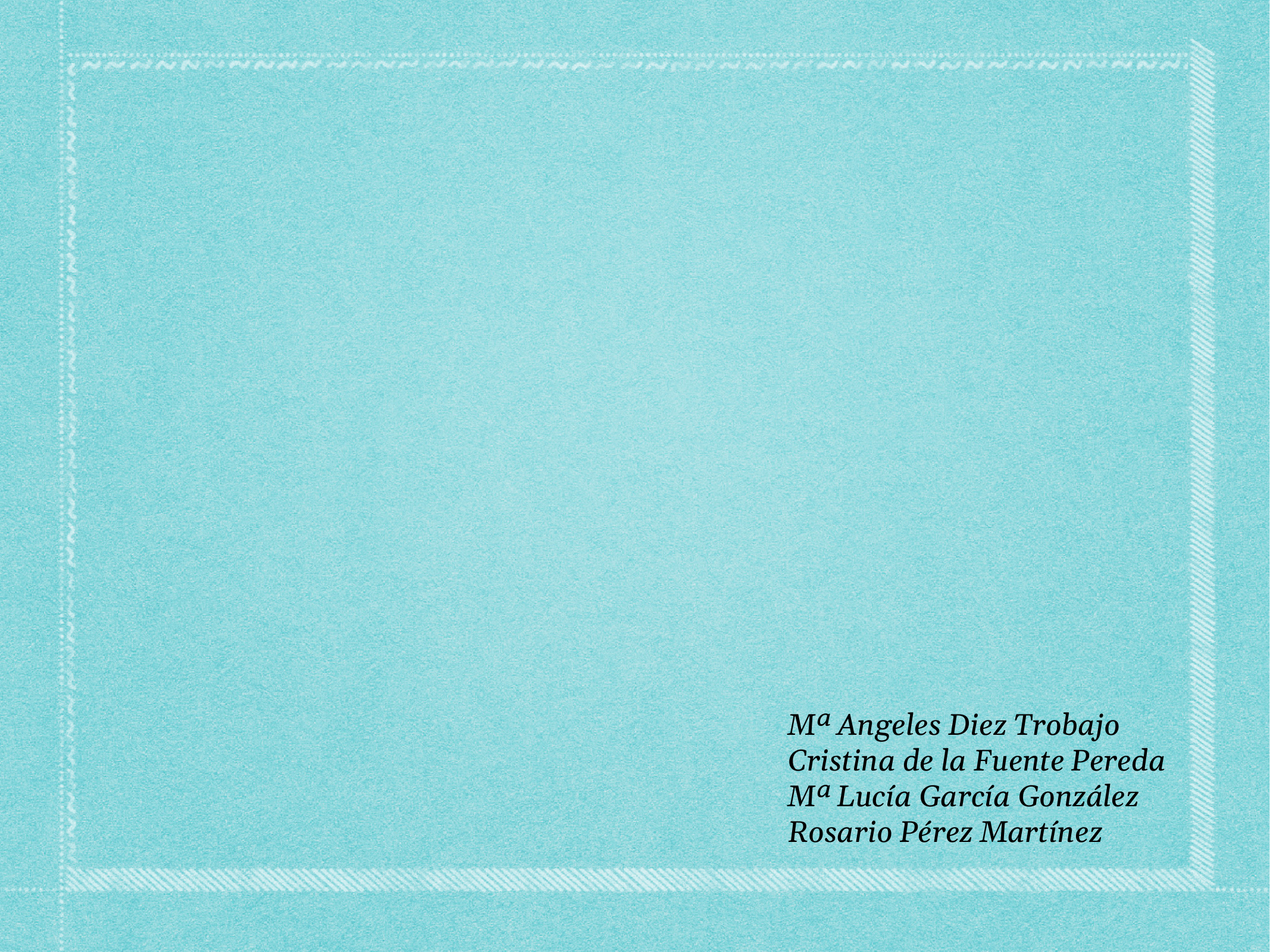

Mª Angeles Diez Trobajo
Cristina de la Fuente Pereda
Mª Lucía García González
Rosario Pérez Martínez